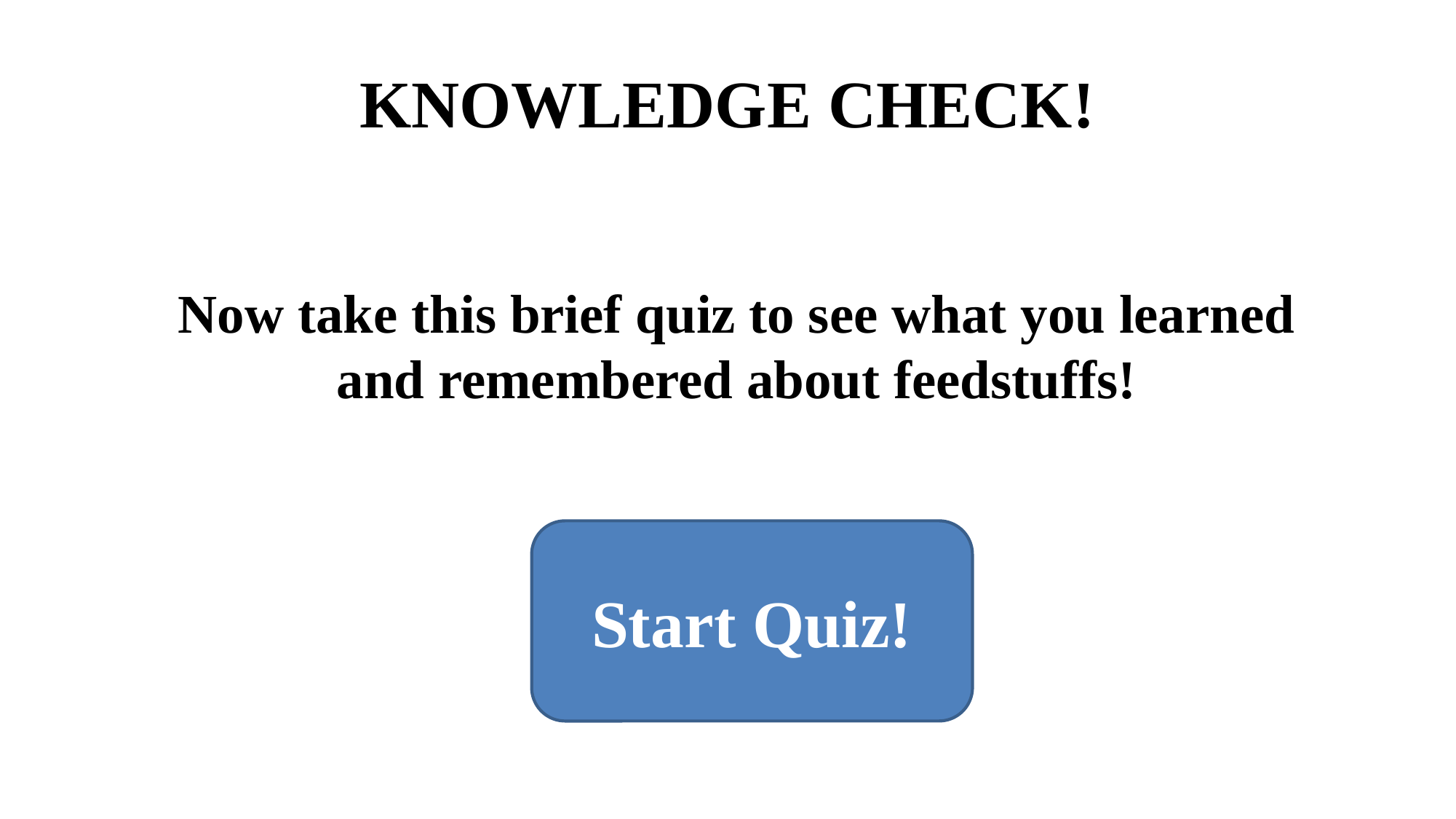

# KNOWLEDGE CHECK!
Now take this brief quiz to see what you learned and remembered about feedstuffs!

Start Quiz!